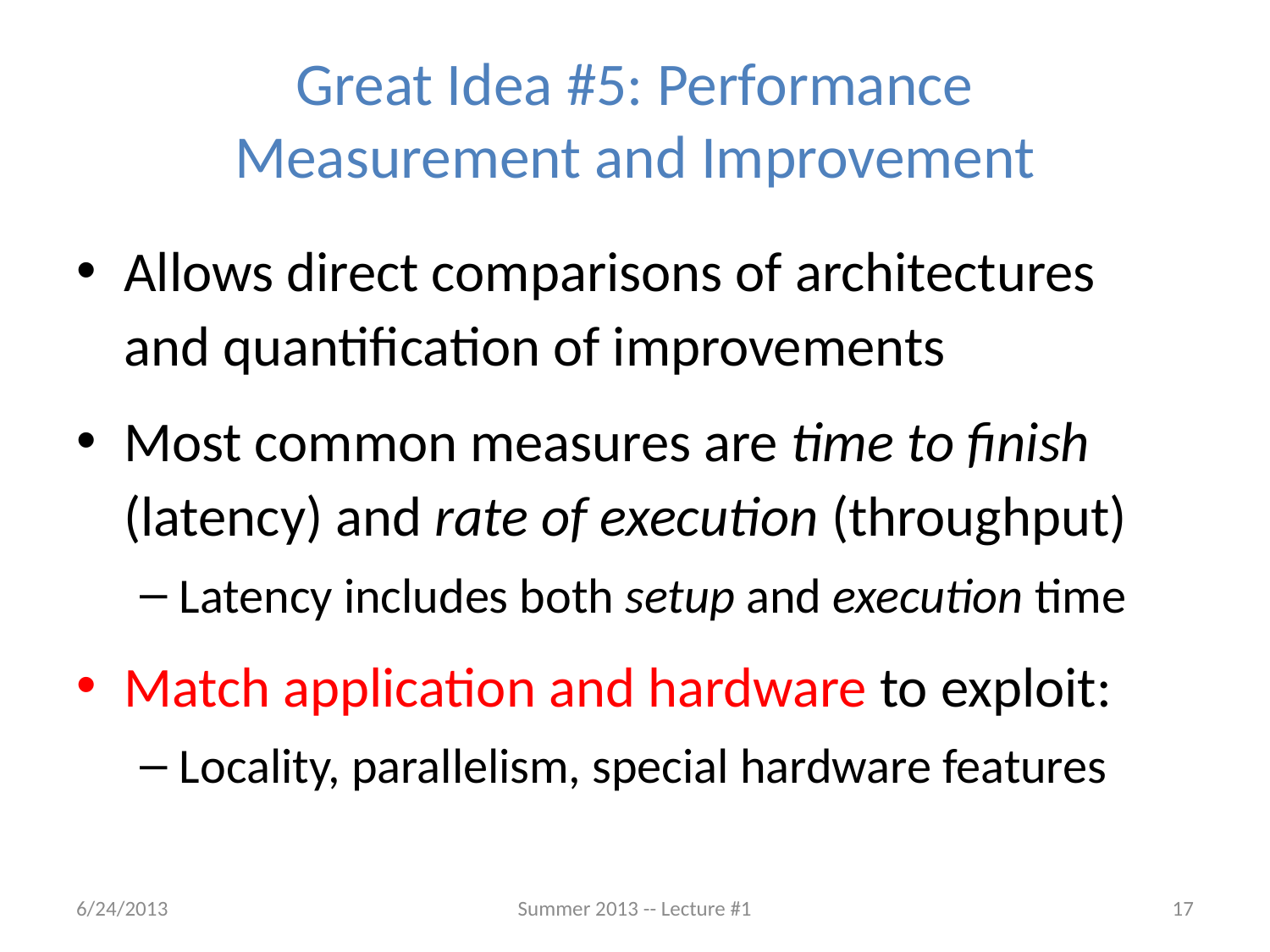

# Great Idea #5: Performance Measurement and Improvement
Allows direct comparisons of architectures and quantification of improvements
Most common measures are time to finish (latency) and rate of execution (throughput)
Latency includes both setup and execution time
Match application and hardware to exploit:
Locality, parallelism, special hardware features
6/24/2013
Summer 2013 -- Lecture #1
17